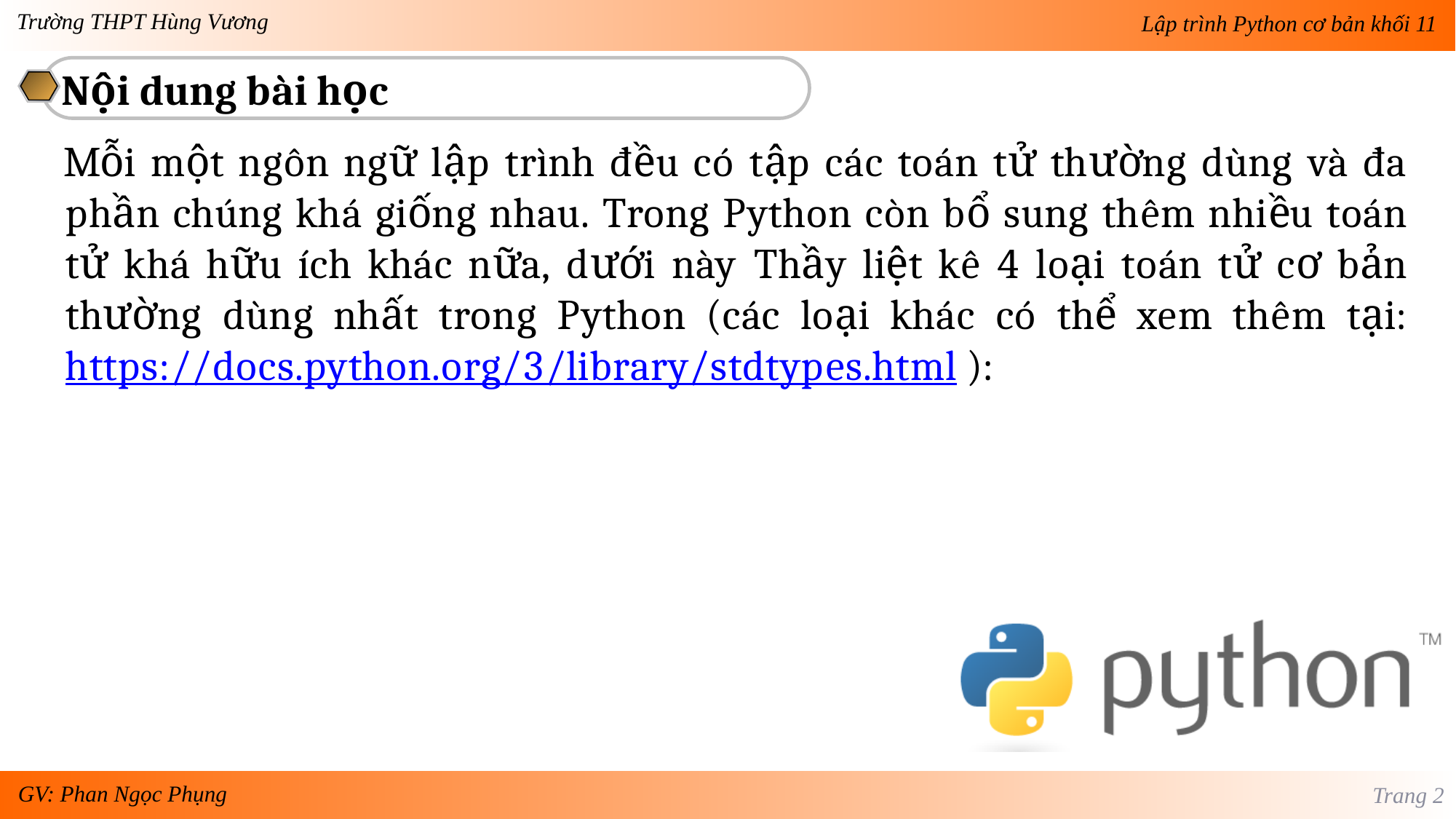

Nội dung bài học

Mỗi một ngôn ngữ lập trình đều có tập các toán tử thường dùng và đa phần chúng khá giống nhau. Trong Python còn bổ sung thêm nhiều toán tử khá hữu ích khác nữa, dưới này Thầy liệt kê 4 loại toán tử cơ bản thường dùng nhất trong Python (các loại khác có thể xem thêm tại: https://docs.python.org/3/library/stdtypes.html ):
Trang 2